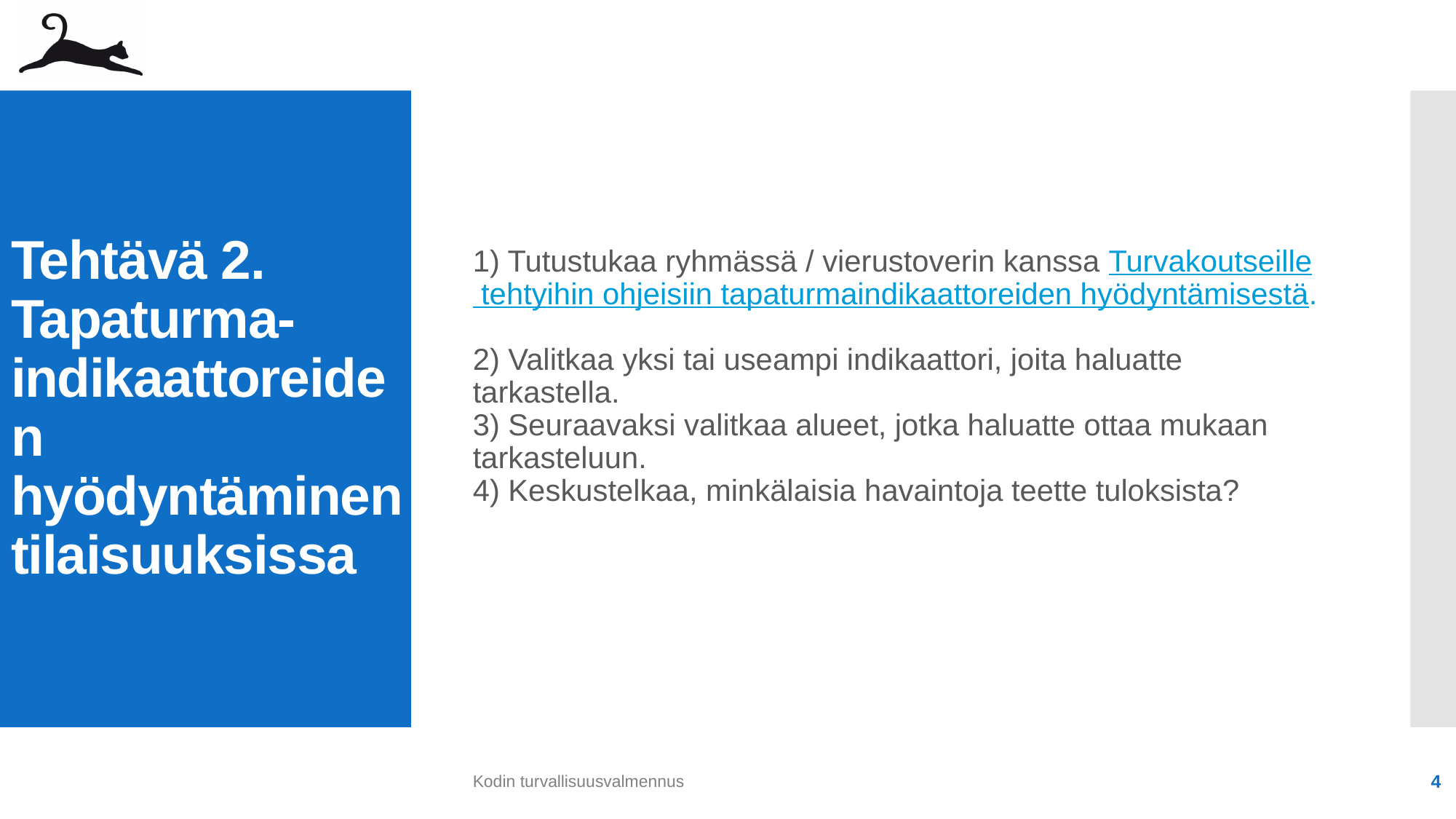

1) Tutustukaa ryhmässä / vierustoverin kanssa Turvakoutseille tehtyihin ohjeisiin tapaturmaindikaattoreiden hyödyntämisestä.
2) Valitkaa yksi tai useampi indikaattori, joita haluatte tarkastella.
3) Seuraavaksi valitkaa alueet, jotka haluatte ottaa mukaan tarkasteluun.
4) Keskustelkaa, minkälaisia havaintoja teette tuloksista?
# Tehtävä 2. Tapaturma-indikaattoreiden hyödyntäminen tilaisuuksissa
Kodin turvallisuusvalmennus
4